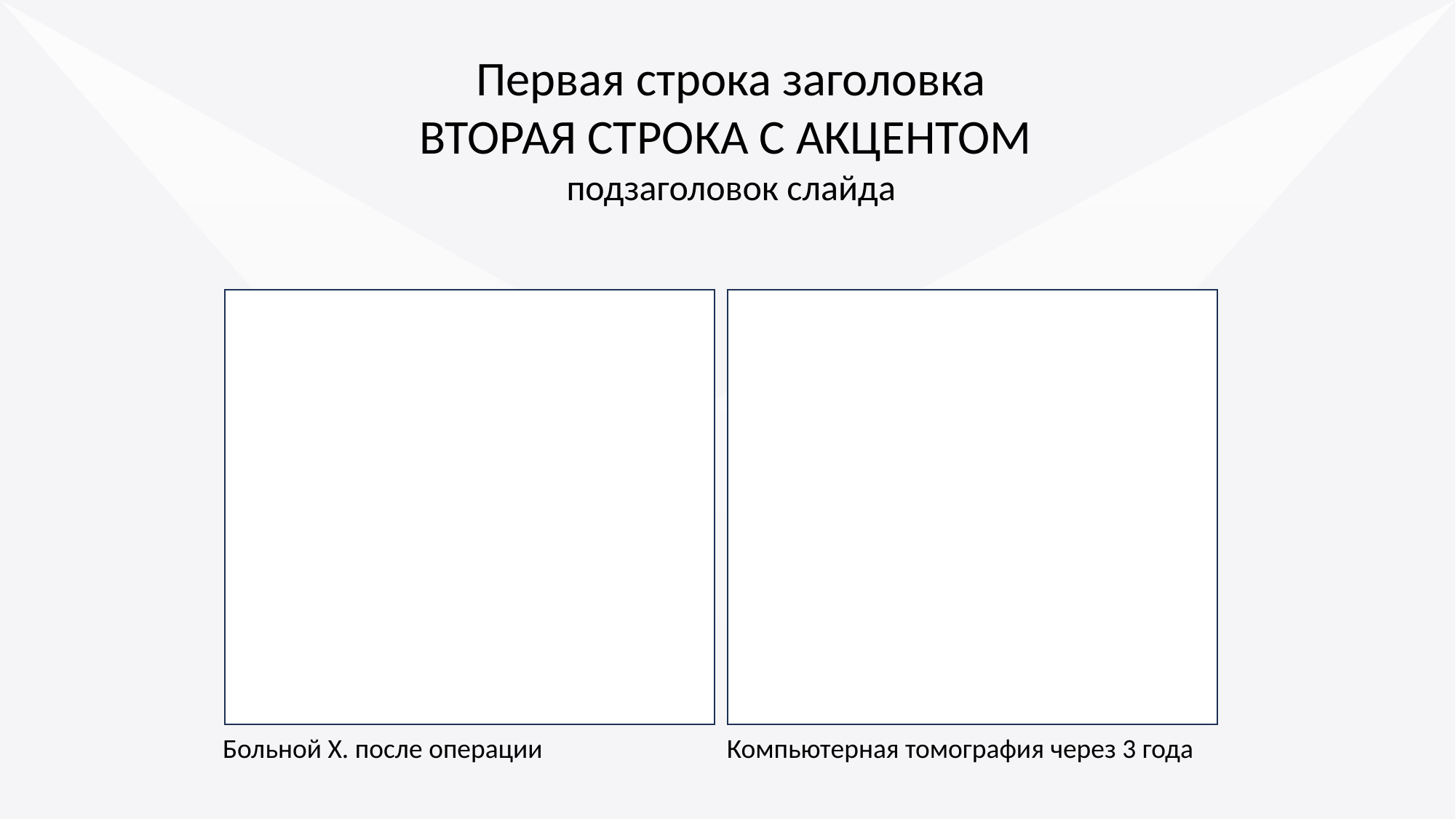

Первая строка заголовка
ВТОРАЯ СТРОКА С АКЦЕНТОМ
подзаголовок слайда

Больной Х. после операции
Компьютерная томография через 3 года